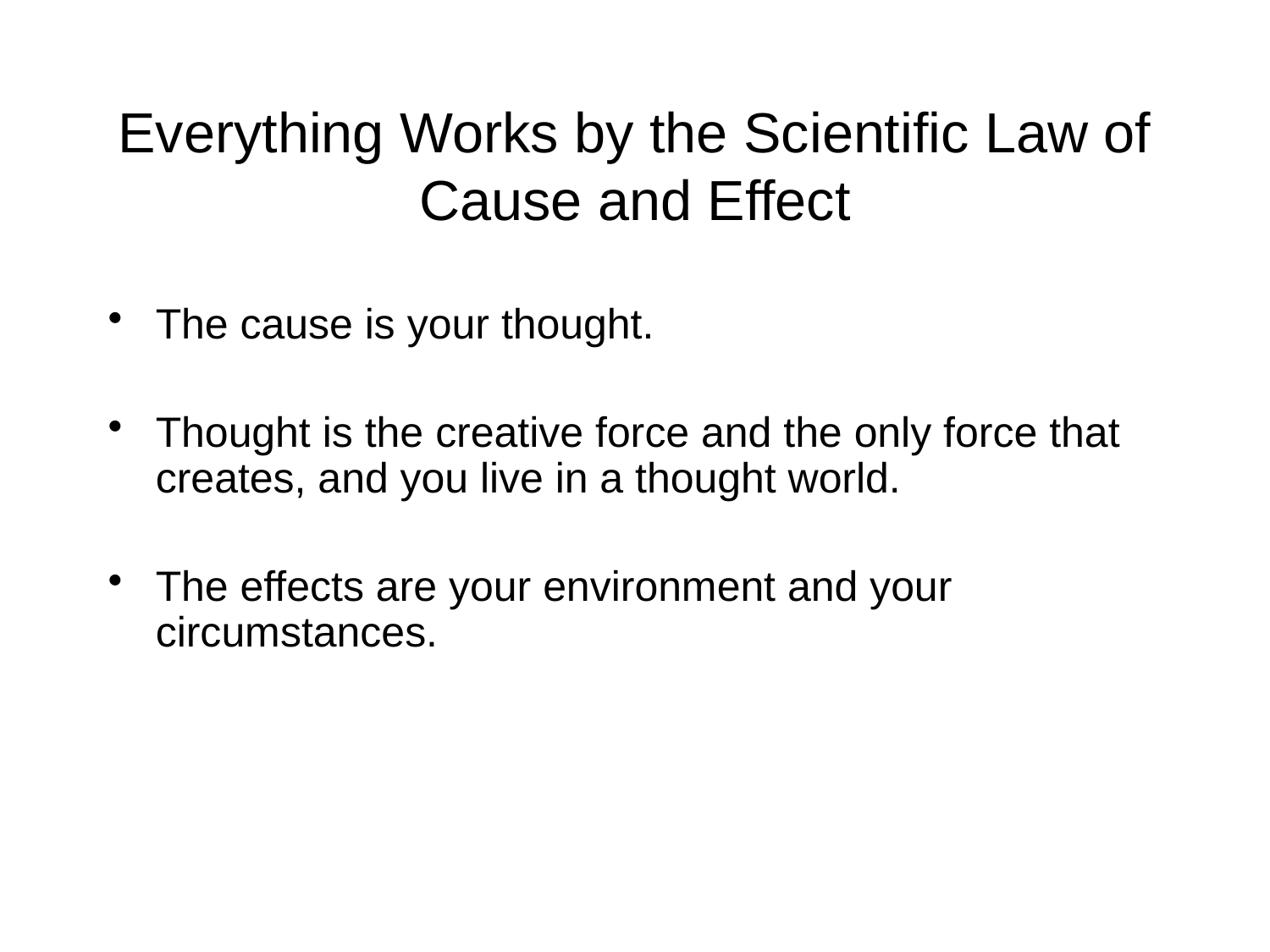

# Everything Works by the Scientific Law of Cause and Effect
The cause is your thought.

Thought is the creative force and the only force that creates, and you live in a thought world.

The effects are your environment and your circumstances.